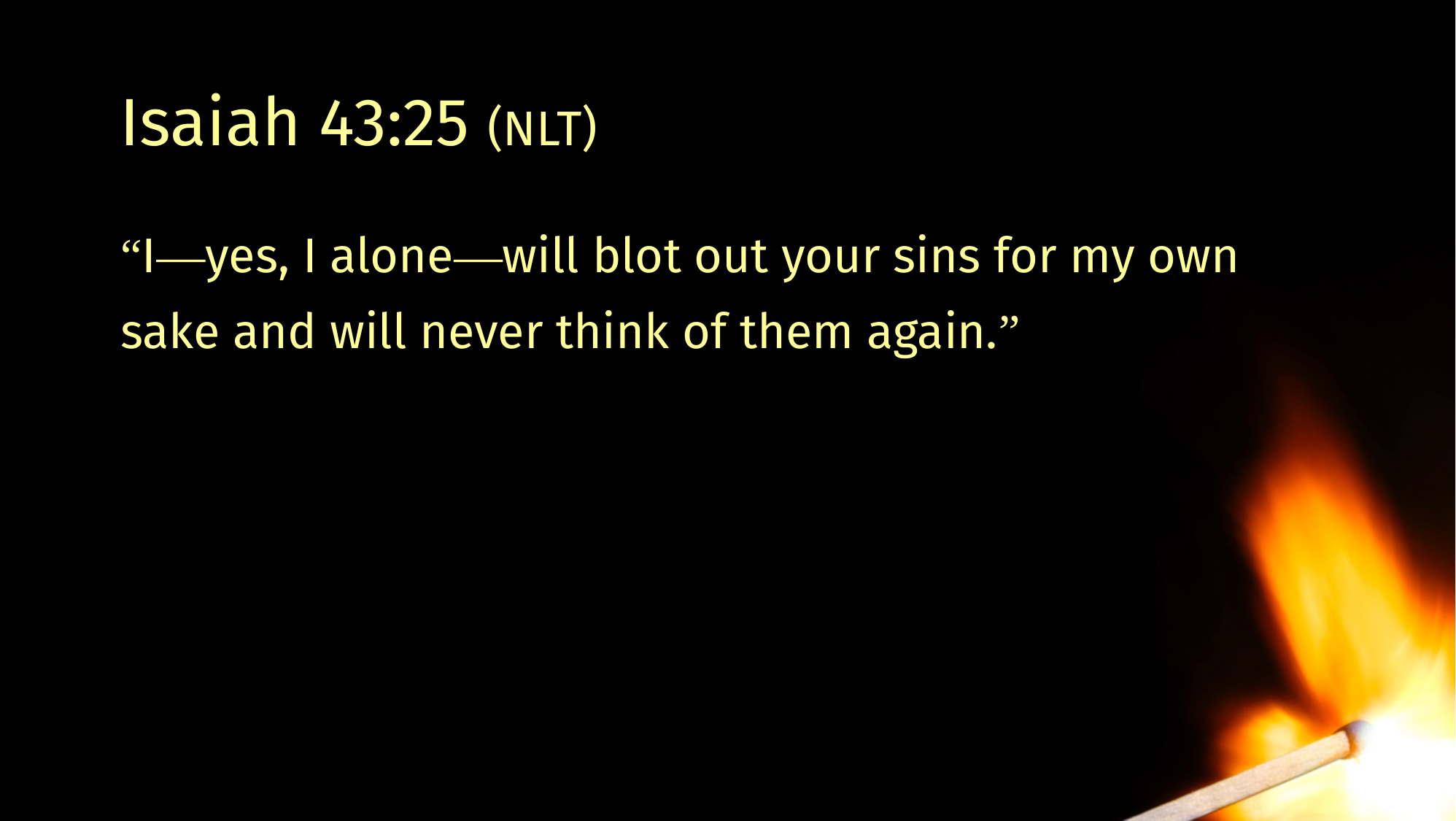

# Isaiah 43:25 (NLT)
“I—yes, I alone—will blot out your sins for my own sake and will never think of them again.”